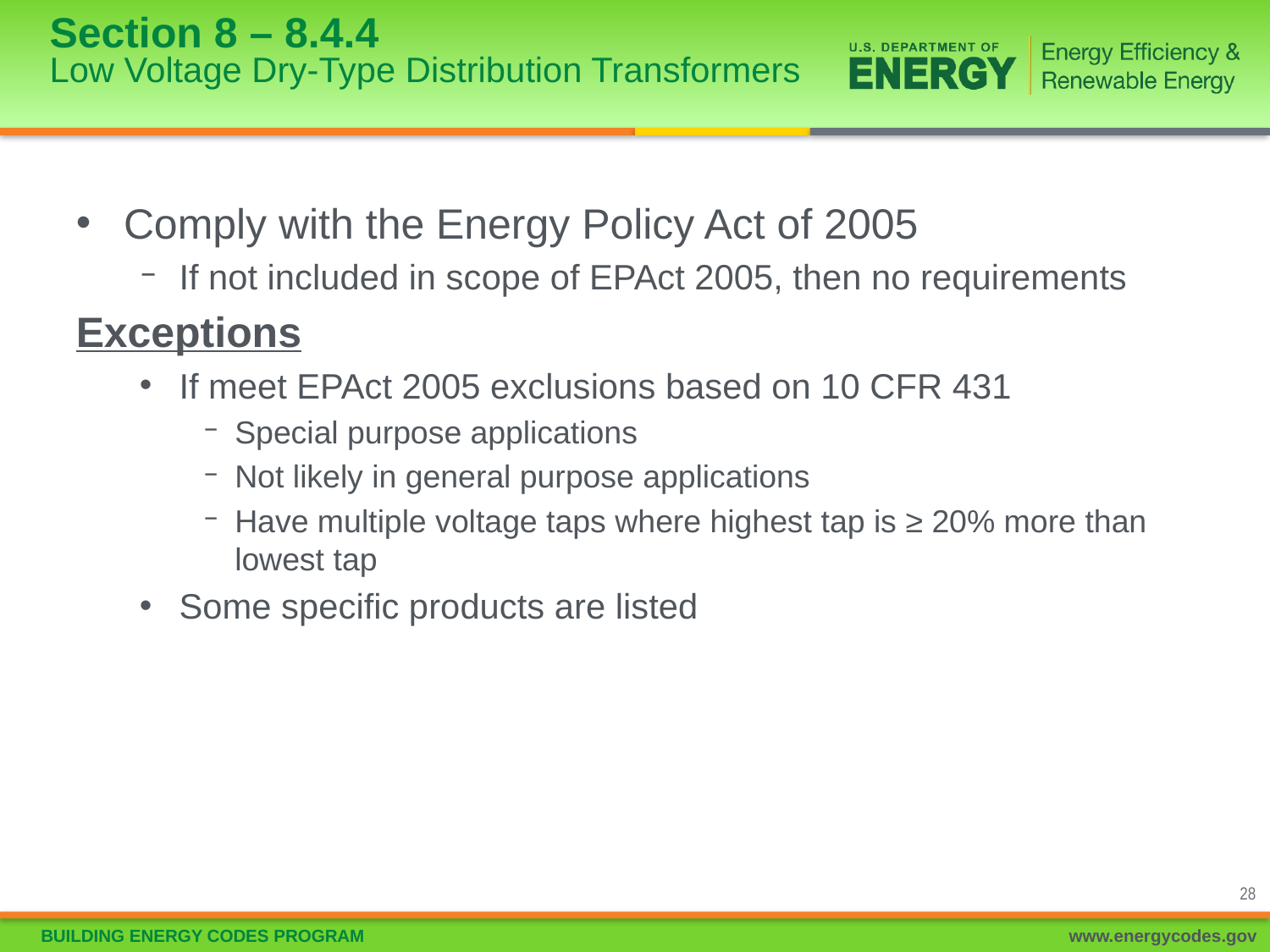

# Section 8 – 8.4.4 Low Voltage Dry-Type Distribution Transformers
Comply with the Energy Policy Act of 2005
If not included in scope of EPAct 2005, then no requirements
Exceptions
If meet EPAct 2005 exclusions based on 10 CFR 431
Special purpose applications
Not likely in general purpose applications
Have multiple voltage taps where highest tap is ≥ 20% more than lowest tap
Some specific products are listed